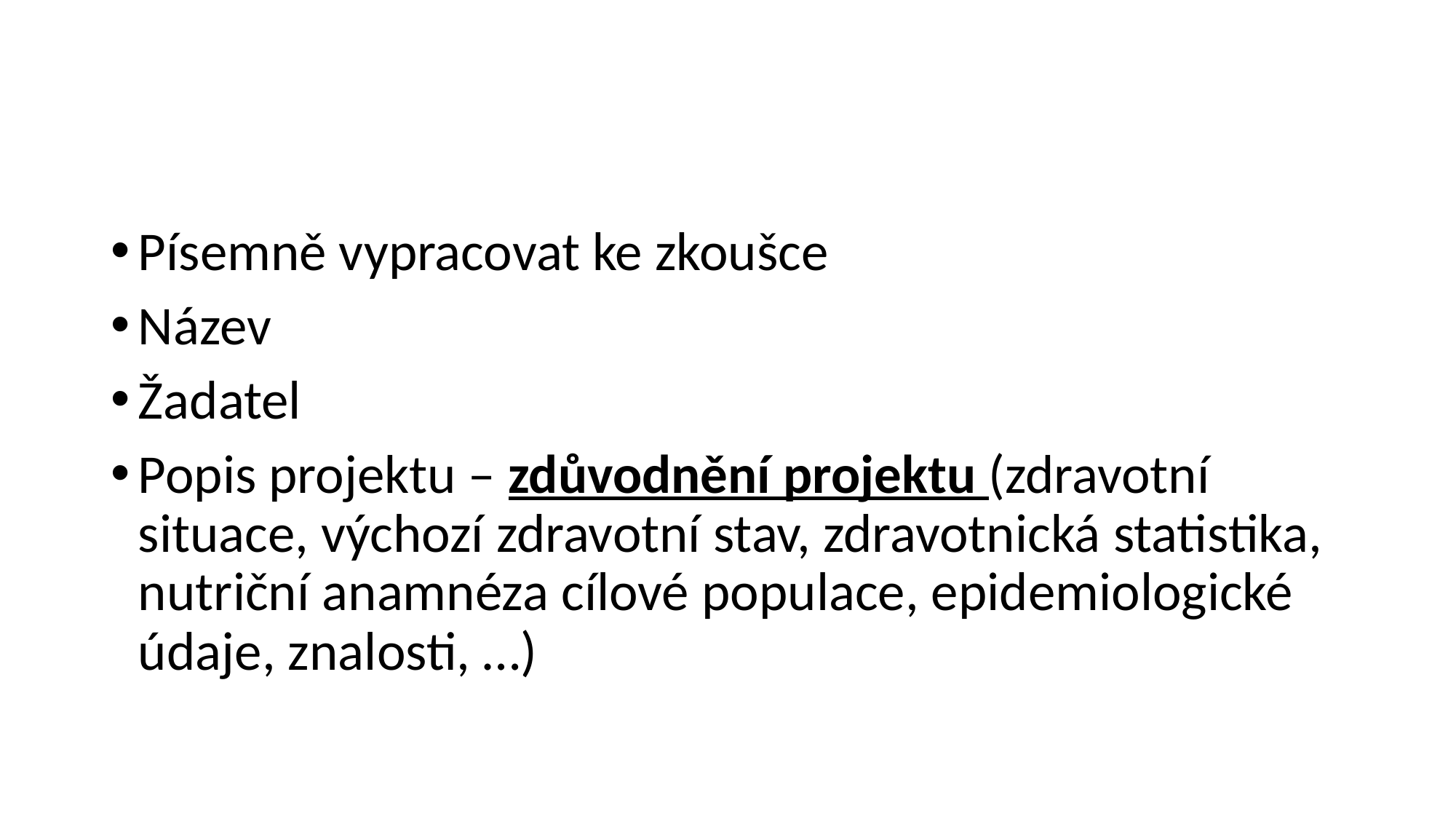

#
Písemně vypracovat ke zkoušce
Název
Žadatel
Popis projektu – zdůvodnění projektu (zdravotní situace, výchozí zdravotní stav, zdravotnická statistika, nutriční anamnéza cílové populace, epidemiologické údaje, znalosti, …)